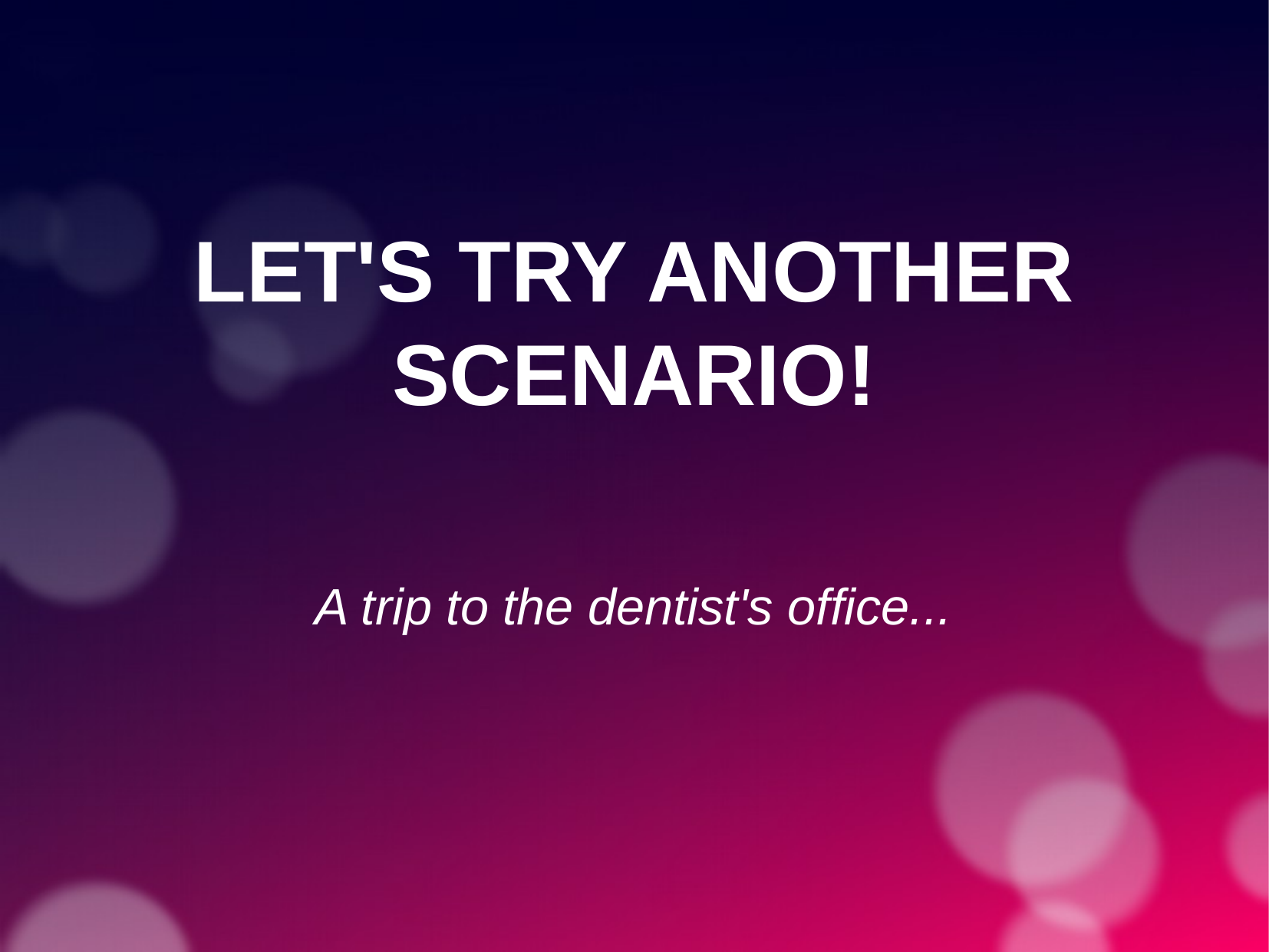

LET'S TRY ANOTHER SCENARIO!
A trip to the dentist's office...